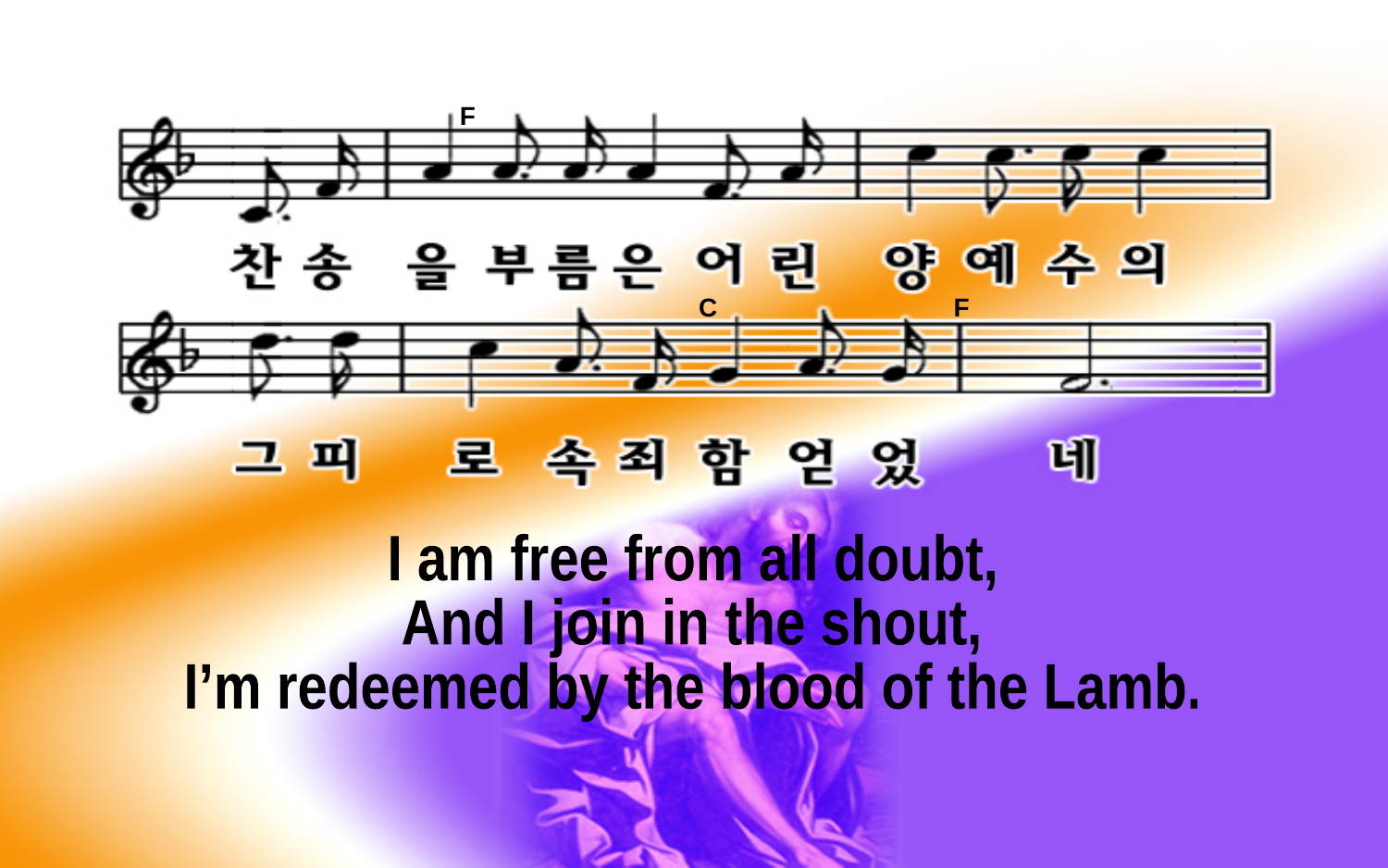

F
C                                 F
I am free from all doubt,
And I join in the shout,
I’m redeemed by the blood of the Lamb.